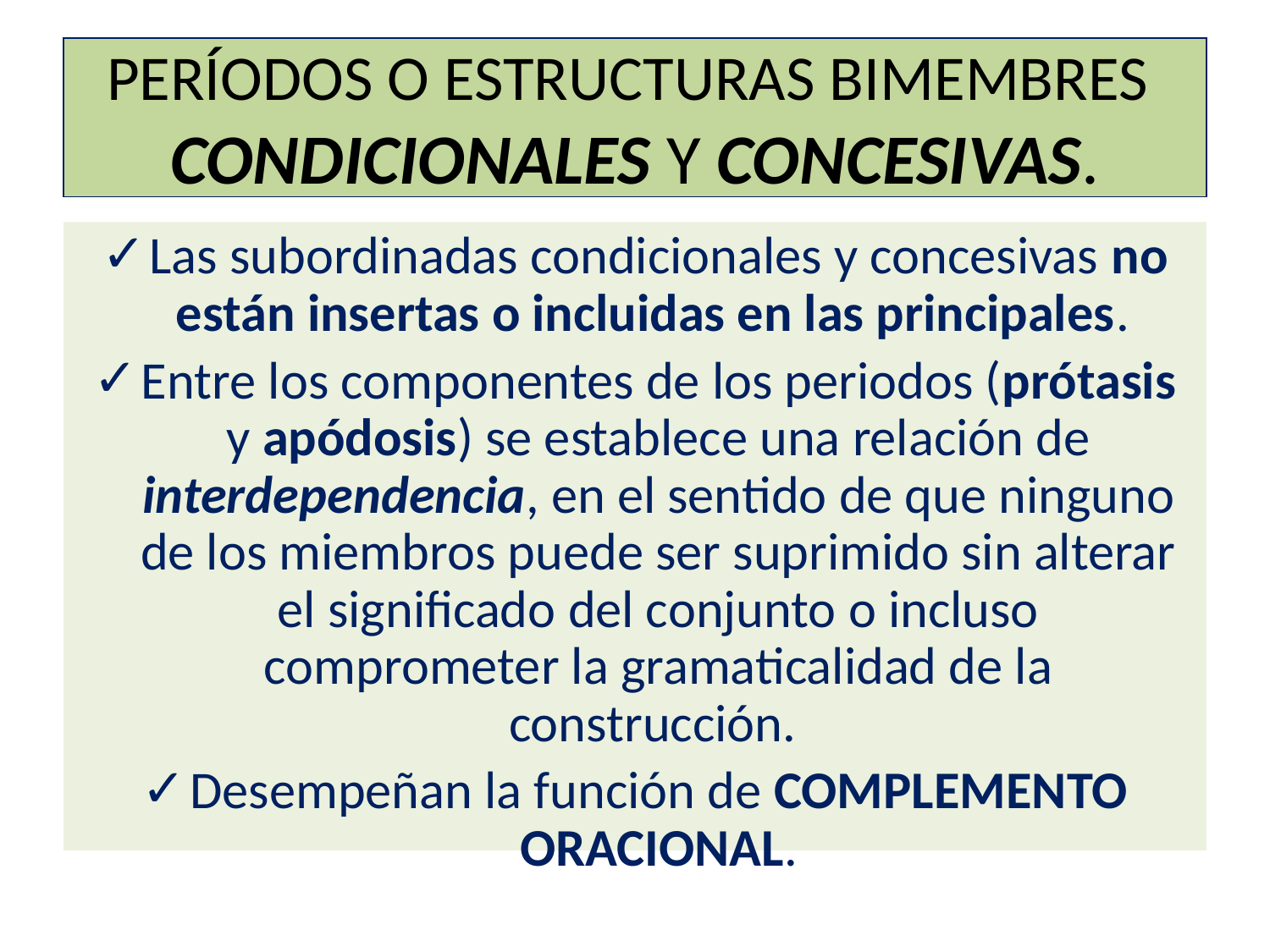

# PERÍODOS O ESTRUCTURAS BIMEMBRES CONDICIONALES Y CONCESIVAS.
Las subordinadas condicionales y concesivas no están insertas o incluidas en las principales.
Entre los componentes de los periodos (prótasis y apódosis) se establece una relación de interdependencia, en el sentido de que ninguno de los miembros puede ser suprimido sin alterar el significado del conjunto o incluso comprometer la gramaticalidad de la construcción.
Desempeñan la función de COMPLEMENTO ORACIONAL.